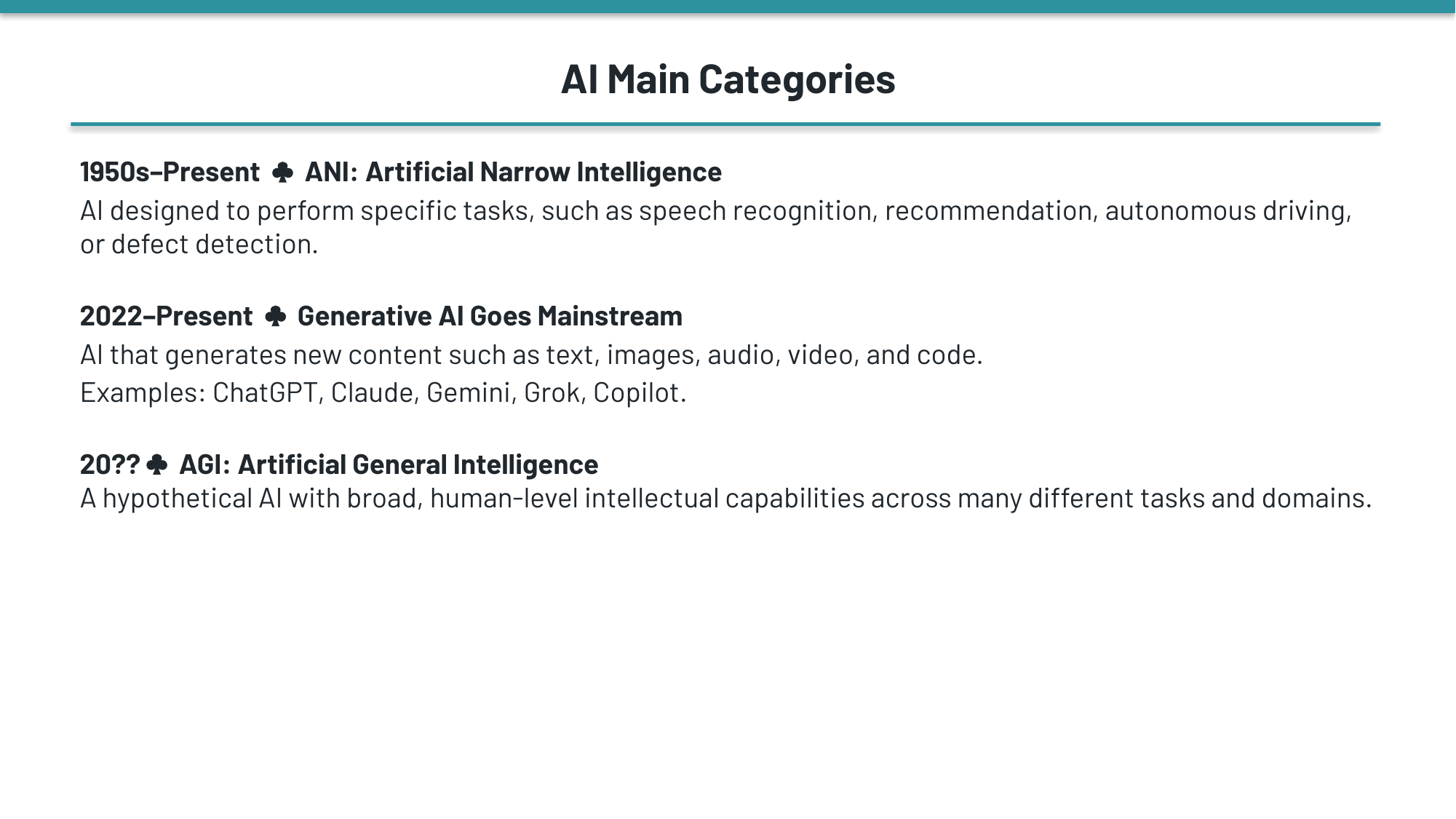

AI Main Categories

1950s–Present  ♣  ANI: Artificial Narrow Intelligence
AI designed to perform specific tasks, such as speech recognition, recommendation, autonomous driving, or defect detection.
2022–Present  ♣  Generative AI Goes Mainstream
AI that generates new content such as text, images, audio, video, and code.
Examples: ChatGPT, Claude, Gemini, Grok, Copilot.
20?? ♣  AGI: Artificial General Intelligence
A hypothetical AI with broad, human-level intellectual capabilities across many different tasks and domains.